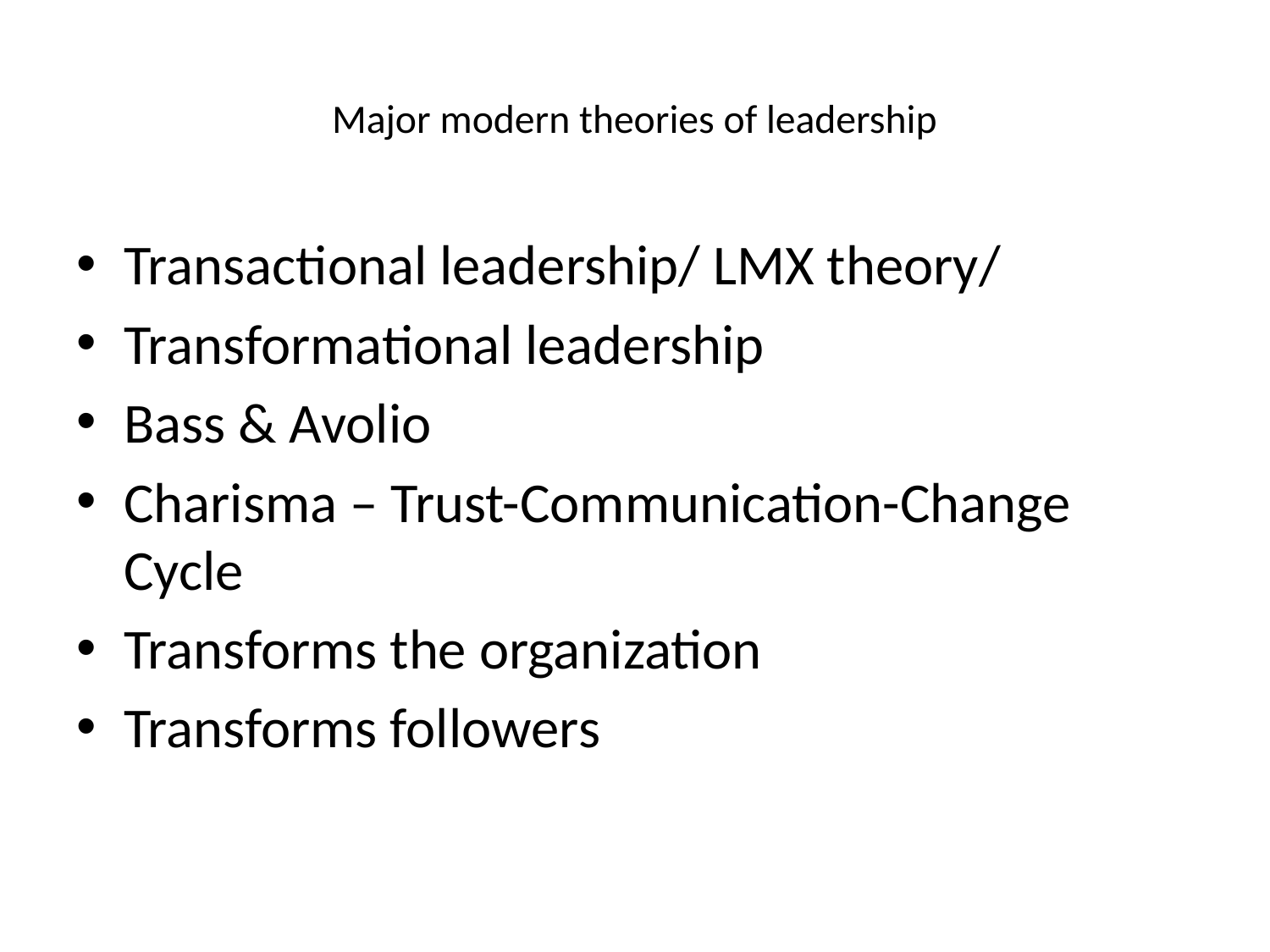

# Major modern theories of leadership
Transactional leadership/ LMX theory/
Transformational leadership
Bass & Avolio
Charisma – Trust-Communication-Change Cycle
Transforms the organization
Transforms followers